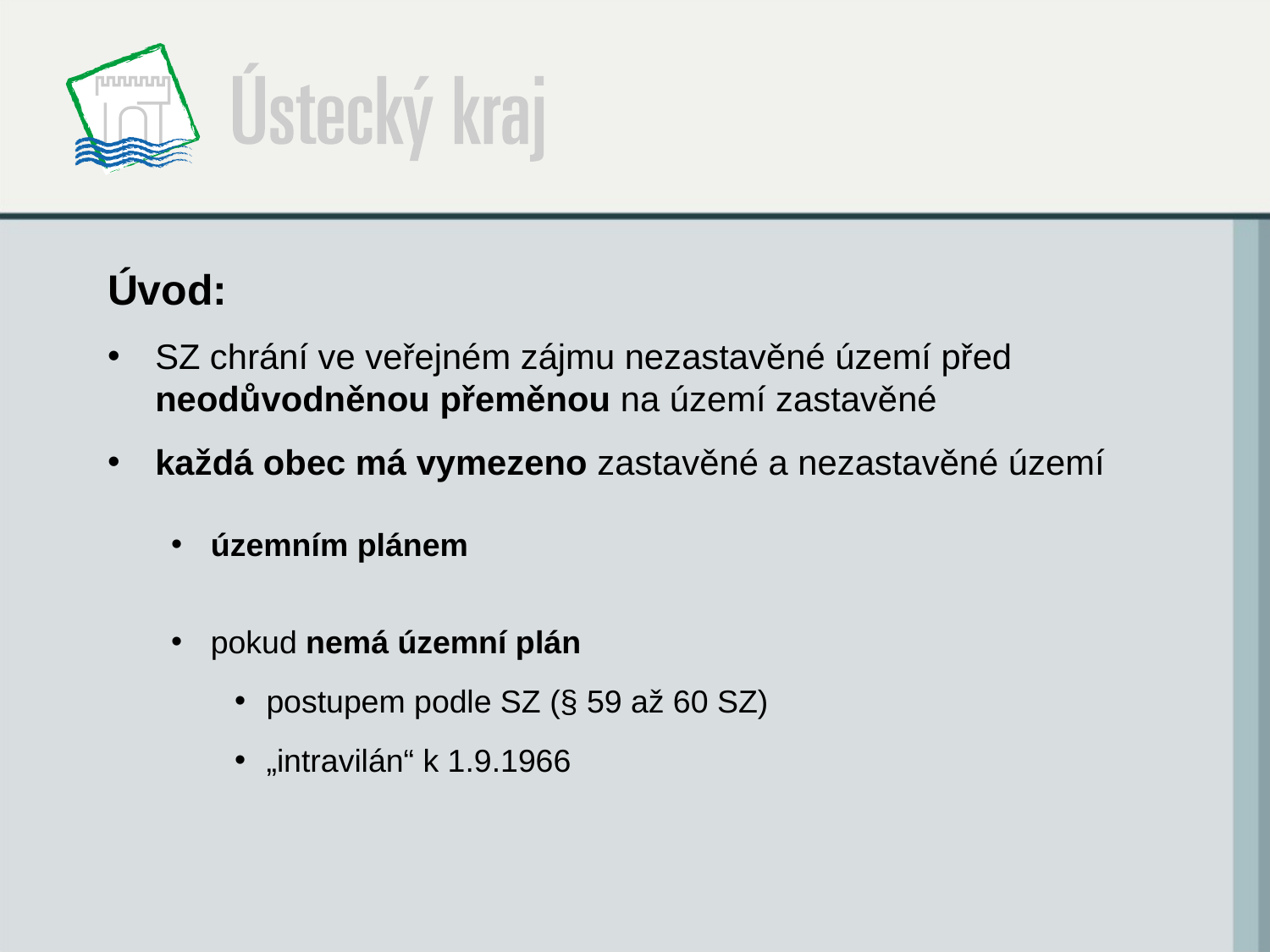

Úvod:
SZ chrání ve veřejném zájmu nezastavěné území před neodůvodněnou přeměnou na území zastavěné
každá obec má vymezeno zastavěné a nezastavěné území
územním plánem

pokud nemá územní plán
postupem podle SZ (§ 59 až 60 SZ)
„intravilán“ k 1.9.1966